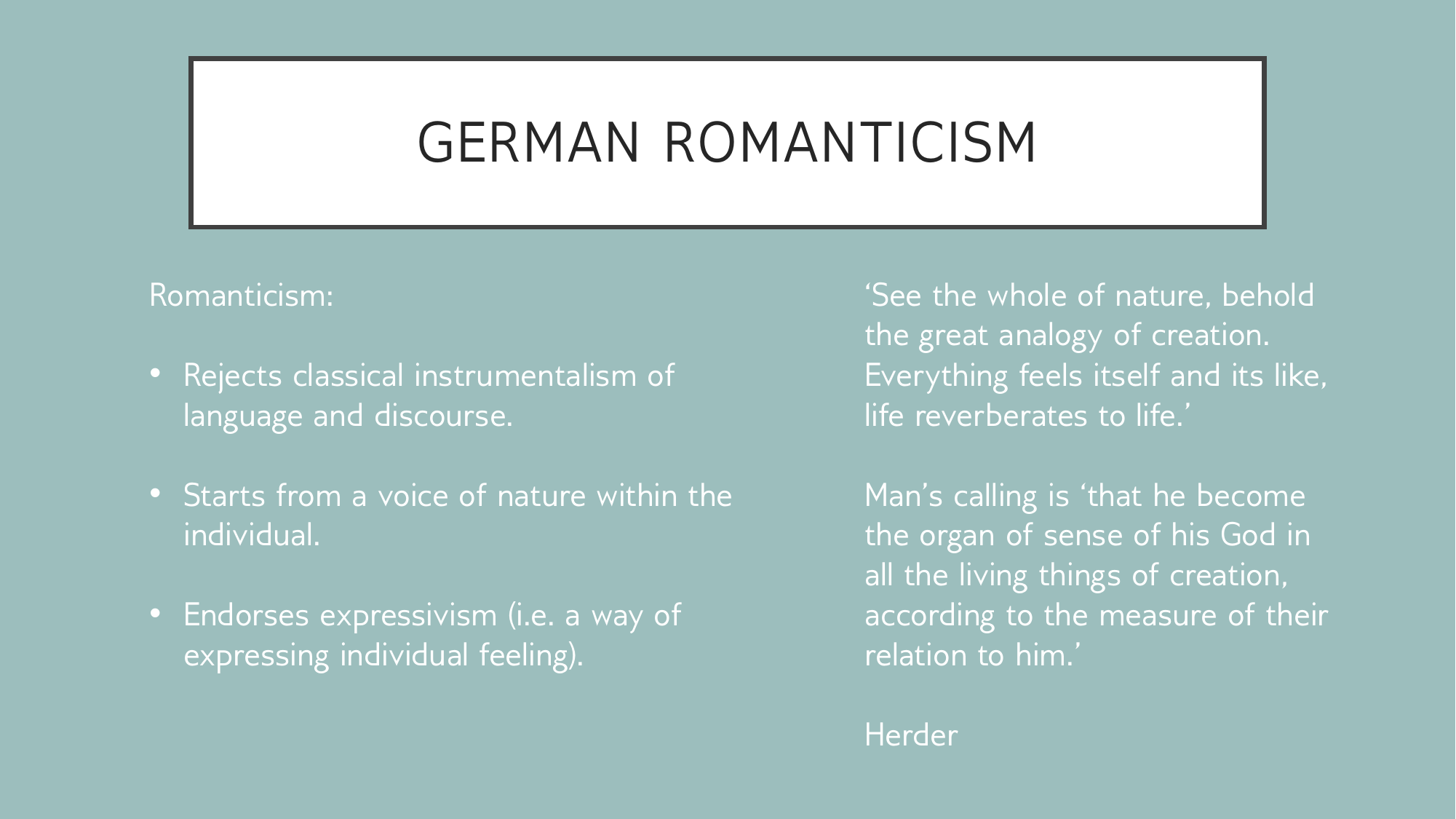

# German romanticism
Romanticism:

Rejects classical instrumentalism of language and discourse.

Starts from a voice of nature within the individual.

Endorses expressivism (i.e. a way of expressing individual feeling).

‘See the whole of nature, behold the great analogy of creation. Everything feels itself and its like, life reverberates to life.’

Man’s calling is ‘that he become the organ of sense of his God in all the living things of creation, according to the measure of their relation to him.’

Herder